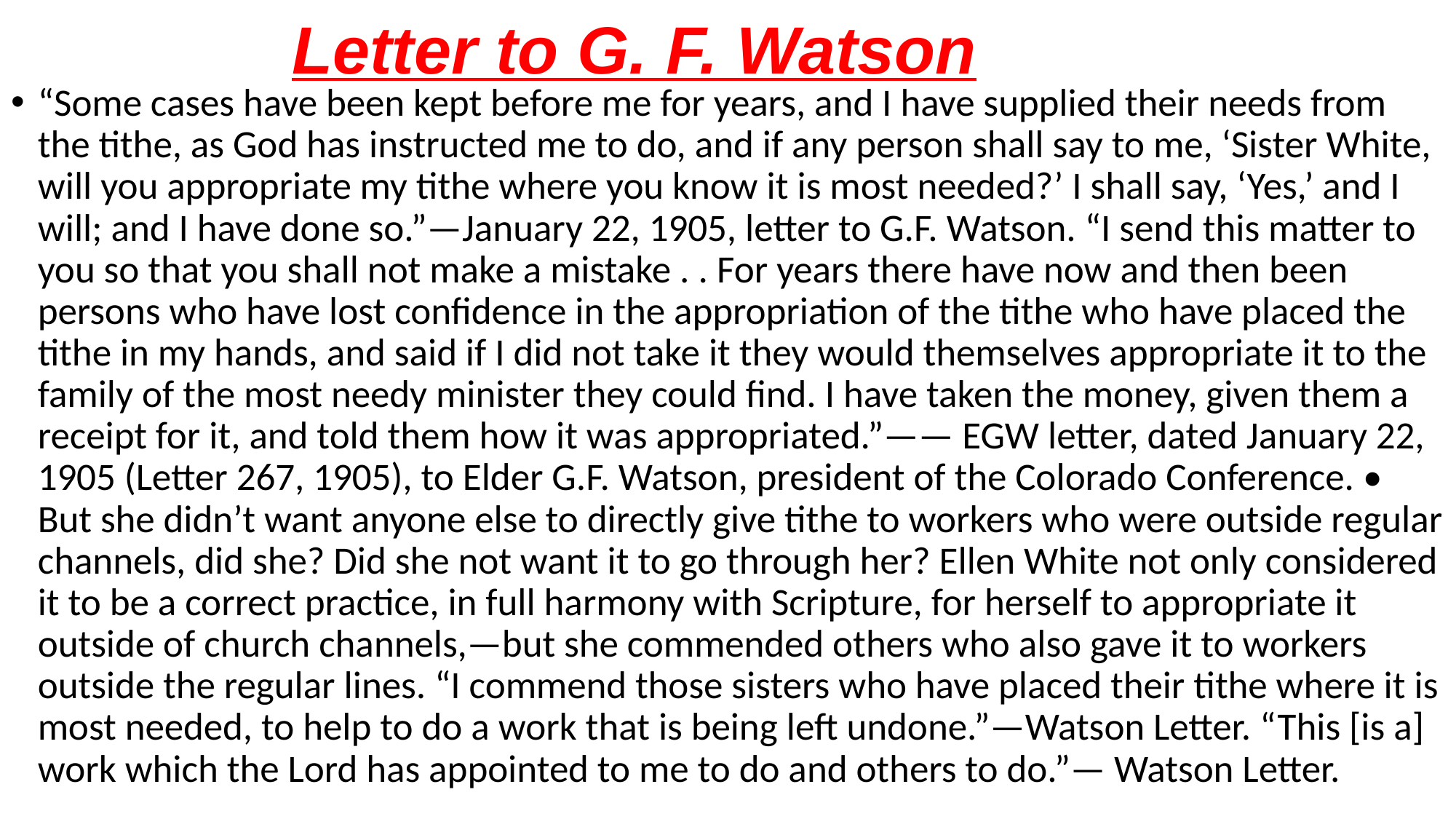

# Letter to G. F. Watson
“Some cases have been kept before me for years, and I have supplied their needs from the tithe, as God has instructed me to do, and if any person shall say to me, ‘Sister White, will you appropriate my tithe where you know it is most needed?’ I shall say, ‘Yes,’ and I will; and I have done so.”—January 22, 1905, letter to G.F. Watson. “I send this matter to you so that you shall not make a mistake . . For years there have now and then been persons who have lost confidence in the appropriation of the tithe who have placed the tithe in my hands, and said if I did not take it they would themselves appropriate it to the family of the most needy minister they could find. I have taken the money, given them a receipt for it, and told them how it was appropriated.”—— EGW letter, dated January 22, 1905 (Letter 267, 1905), to Elder G.F. Watson, president of the Colorado Conference. • But she didn’t want anyone else to directly give tithe to workers who were outside regular channels, did she? Did she not want it to go through her? Ellen White not only considered it to be a correct practice, in full harmony with Scripture, for herself to appropriate it outside of church channels,—but she commended others who also gave it to workers outside the regular lines. “I commend those sisters who have placed their tithe where it is most needed, to help to do a work that is being left undone.”—Watson Letter. “This [is a] work which the Lord has appointed to me to do and others to do.”— Watson Letter.